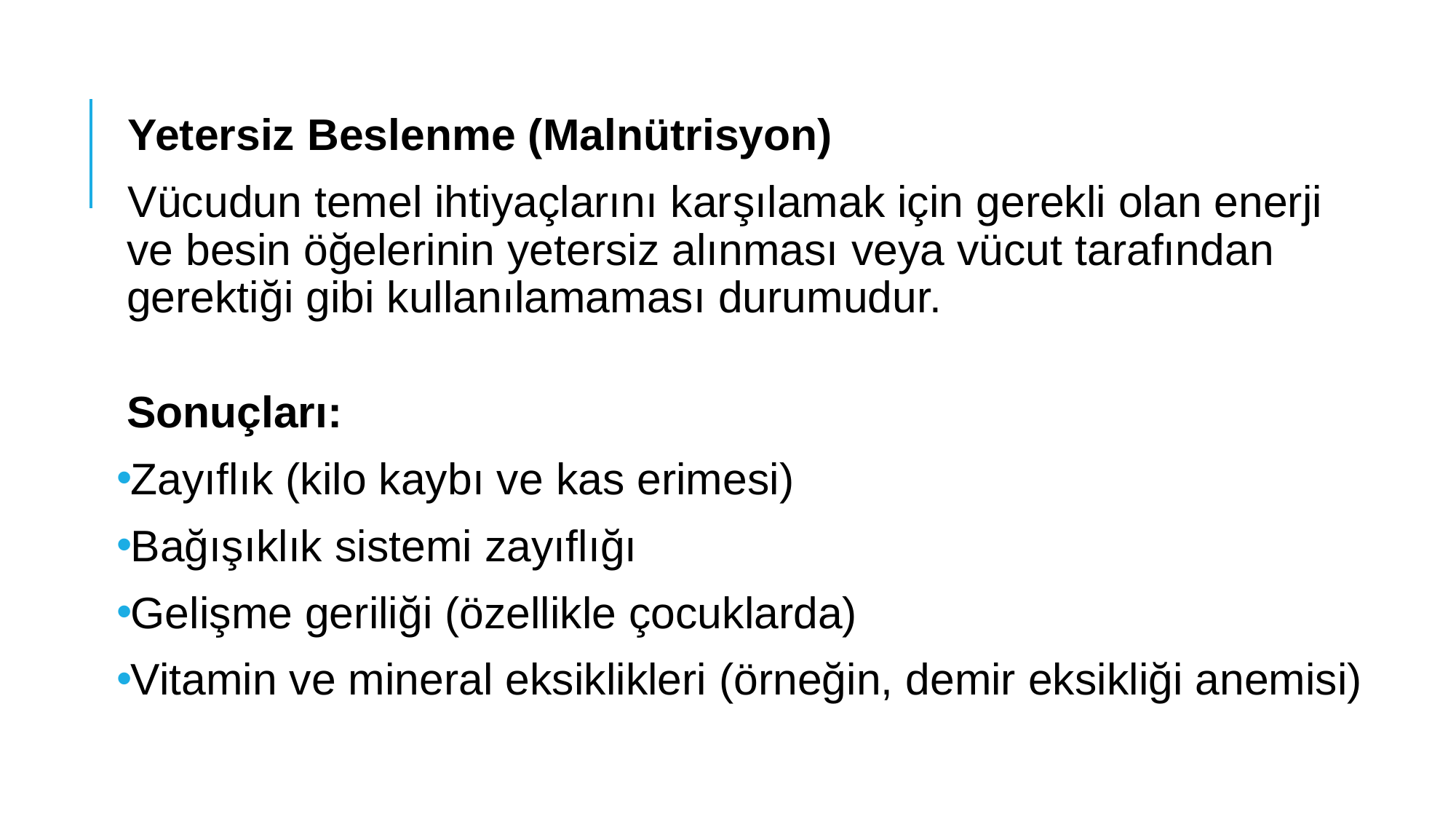

Yetersiz Beslenme (Malnütrisyon)
Vücudun temel ihtiyaçlarını karşılamak için gerekli olan enerji ve besin öğelerinin yetersiz alınması veya vücut tarafından gerektiği gibi kullanılamaması durumudur.
Sonuçları:
Zayıflık (kilo kaybı ve kas erimesi)
Bağışıklık sistemi zayıflığı
Gelişme geriliği (özellikle çocuklarda)
Vitamin ve mineral eksiklikleri (örneğin, demir eksikliği anemisi)